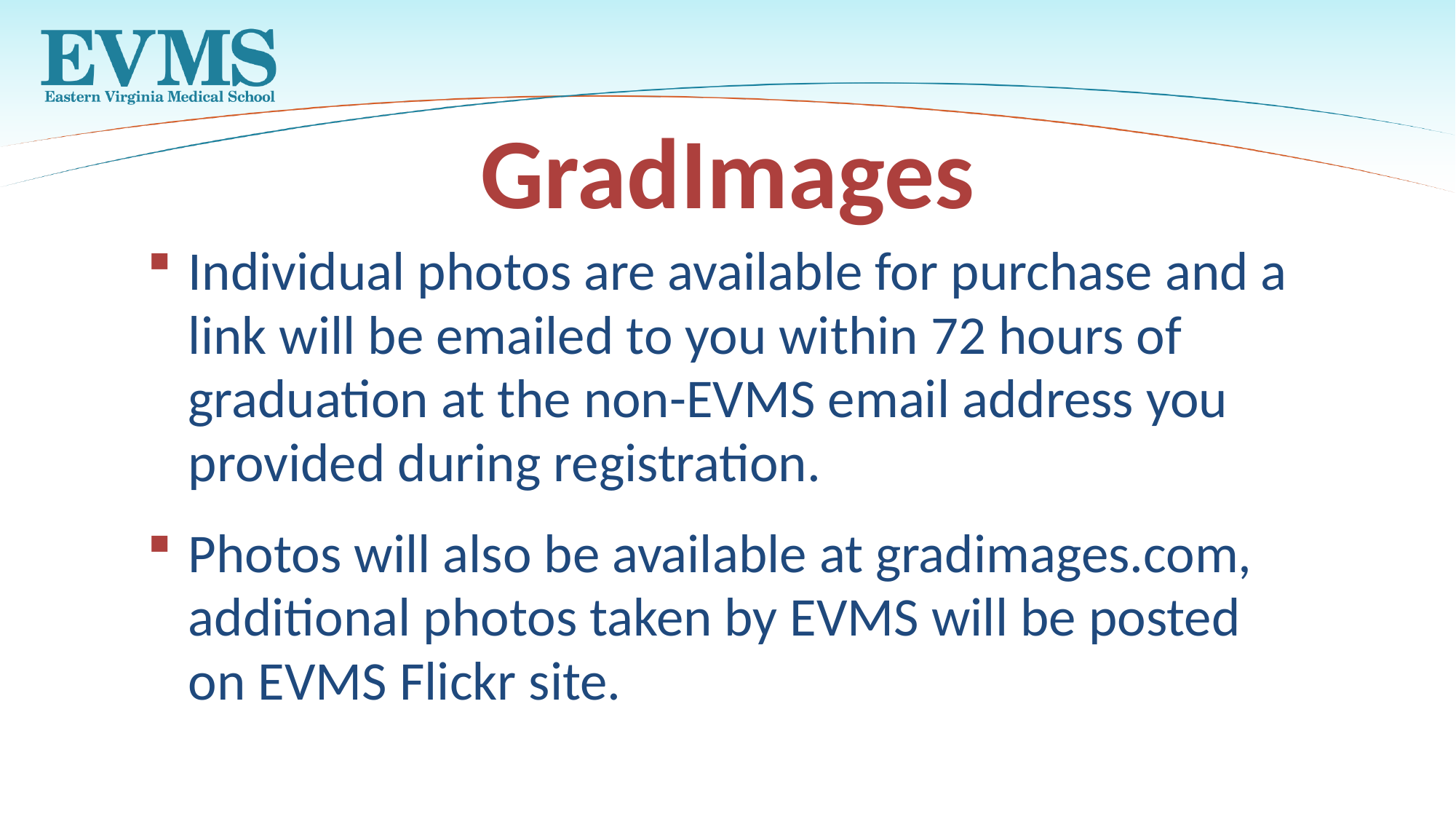

# GradImages
Individual photos are available for purchase and a link will be emailed to you within 72 hours of graduation at the non-EVMS email address you provided during registration.
Photos will also be available at gradimages.com, additional photos taken by EVMS will be posted on EVMS Flickr site.